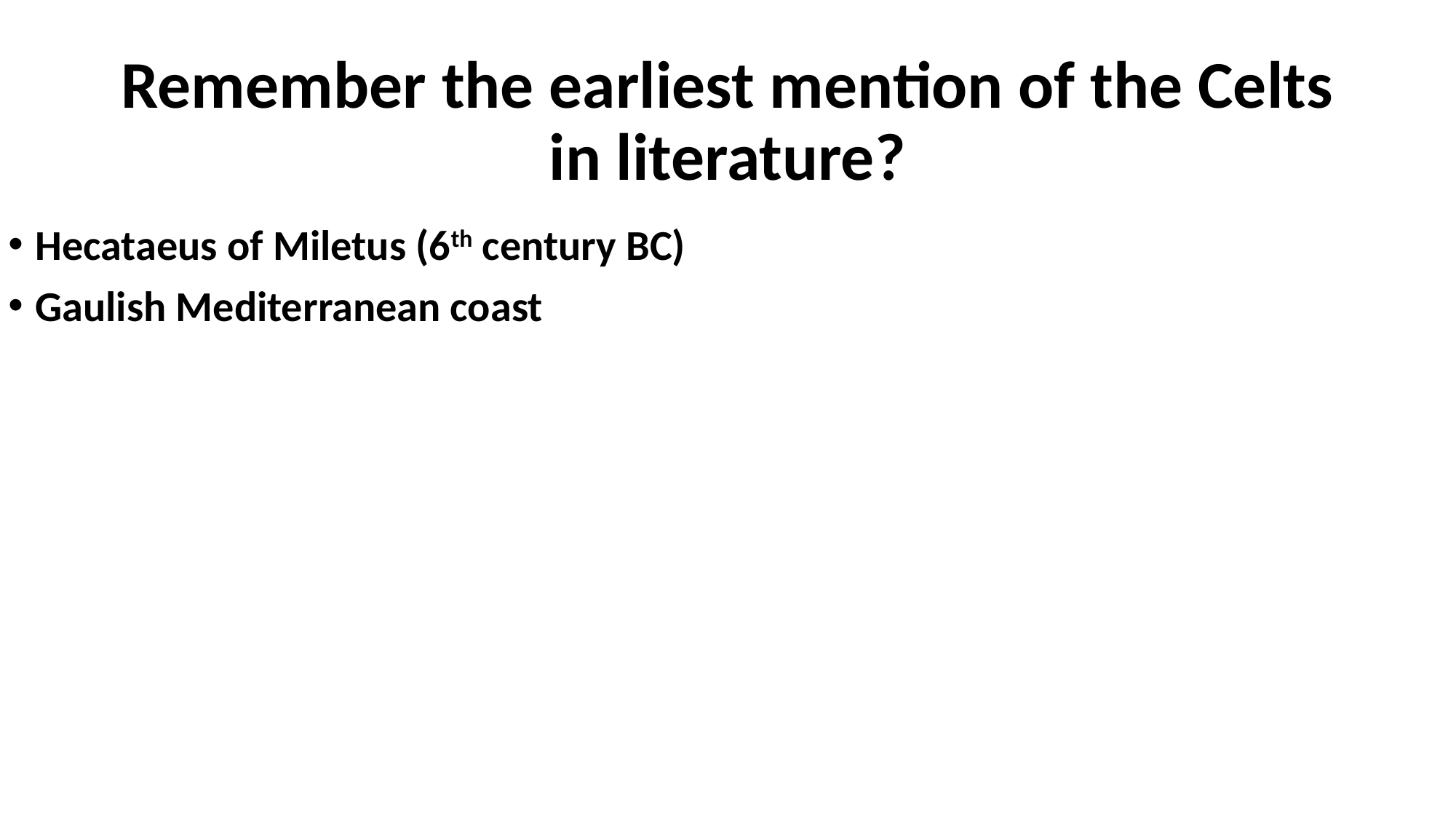

# Remember the earliest mention of the Celts in literature?
Hecataeus of Miletus (6th century BC)
Gaulish Mediterranean coast